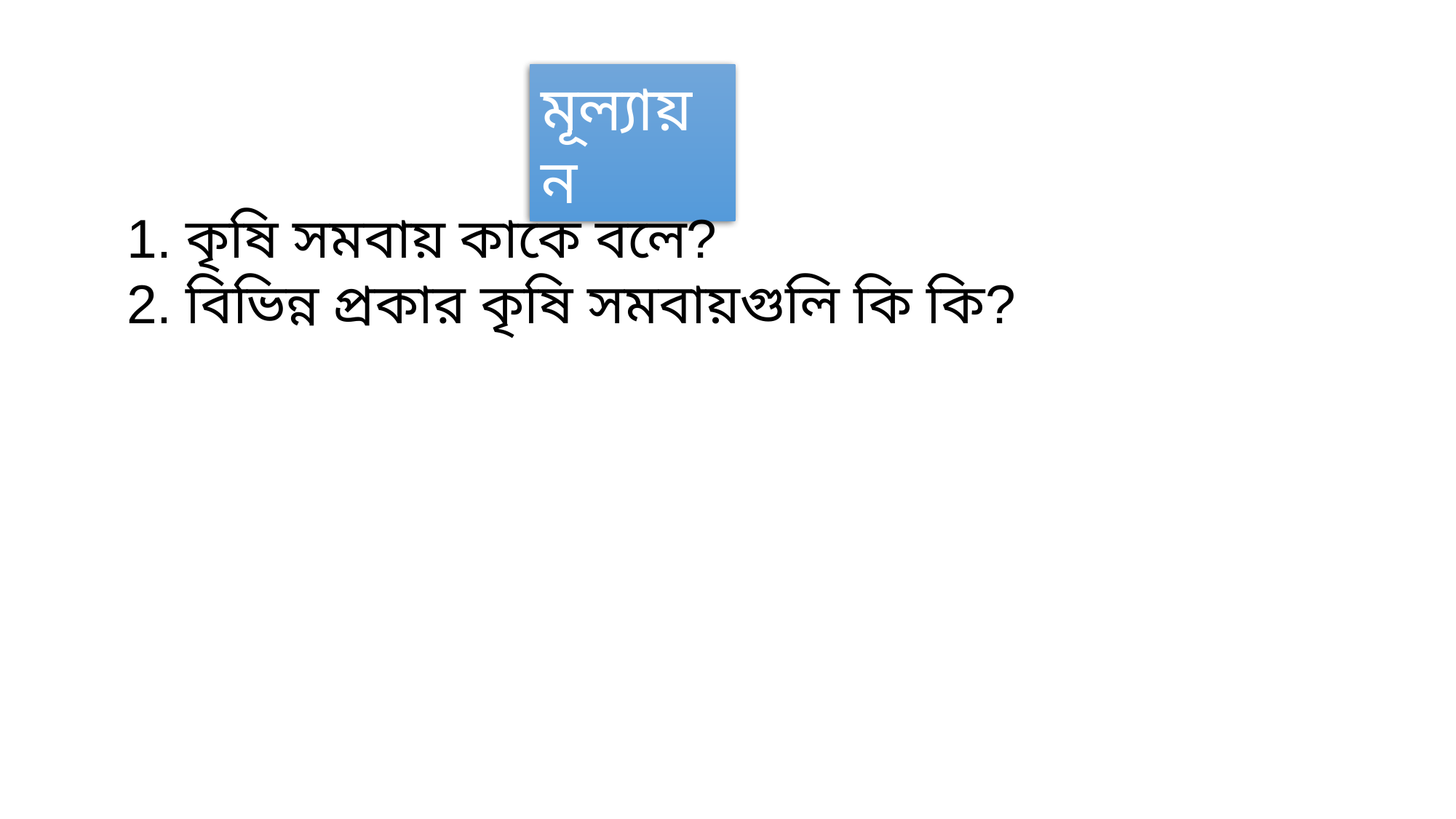

মূল্যায়ন
 কৃষি সমবায় কাকে বলে?
 বিভিন্ন প্রকার কৃষি সমবায়গুলি কি কি?